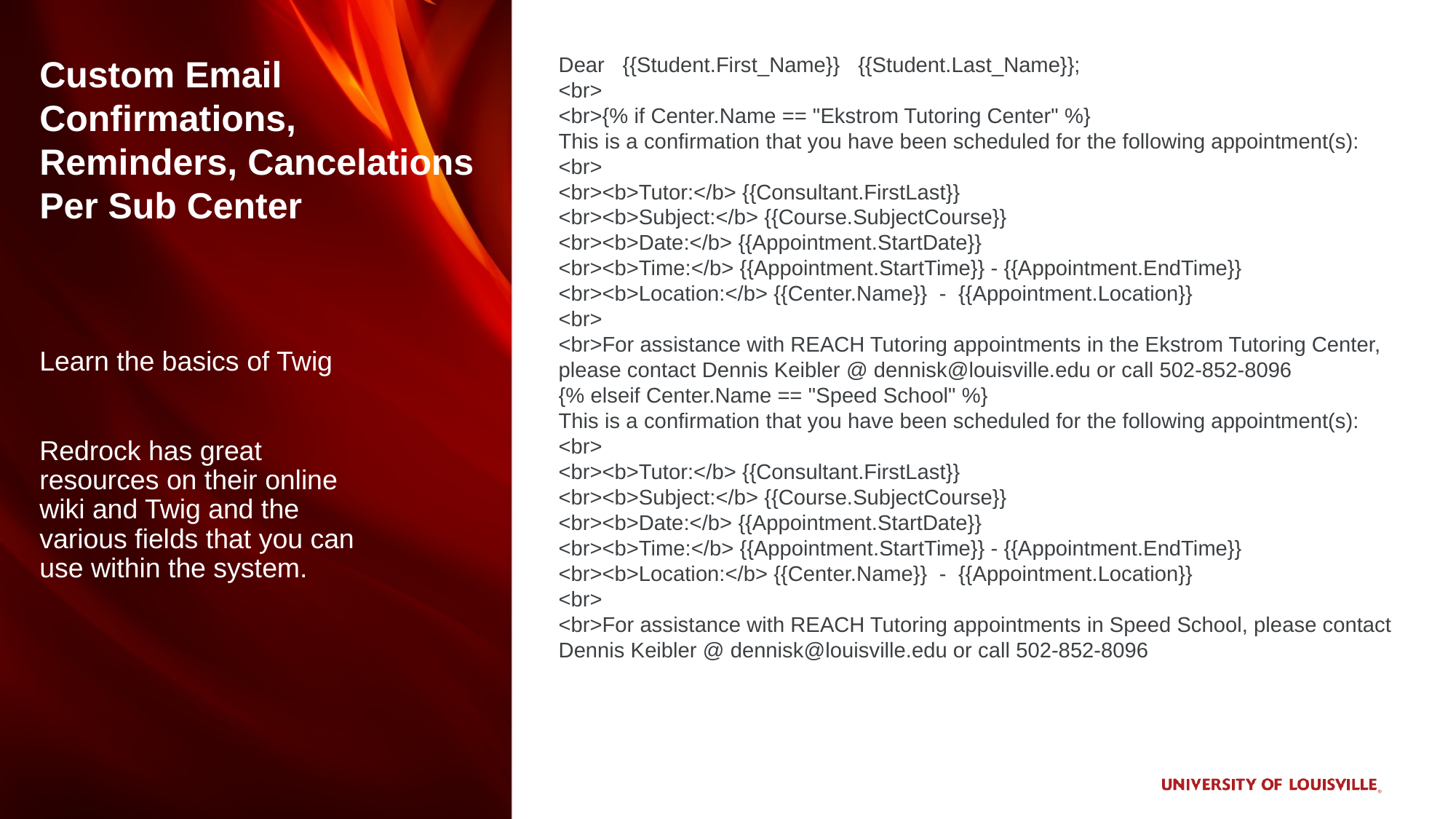

# Custom Email Confirmations, Reminders, Cancelations Per Sub Center
Dear   {{Student.First_Name}}   {{Student.Last_Name}};
<br>
<br>{% if Center.Name == "Ekstrom Tutoring Center" %}
This is a confirmation that you have been scheduled for the following appointment(s):
<br>
<br><b>Tutor:</b> {{Consultant.FirstLast}}
<br><b>Subject:</b> {{Course.SubjectCourse}}
<br><b>Date:</b> {{Appointment.StartDate}}
<br><b>Time:</b> {{Appointment.StartTime}} - {{Appointment.EndTime}}
<br><b>Location:</b> {{Center.Name}}  -  {{Appointment.Location}}
<br>
<br>For assistance with REACH Tutoring appointments in the Ekstrom Tutoring Center, please contact Dennis Keibler @ dennisk@louisville.edu or call 502-852-8096
{% elseif Center.Name == "Speed School" %}
This is a confirmation that you have been scheduled for the following appointment(s):
<br>
<br><b>Tutor:</b> {{Consultant.FirstLast}}
<br><b>Subject:</b> {{Course.SubjectCourse}}
<br><b>Date:</b> {{Appointment.StartDate}}
<br><b>Time:</b> {{Appointment.StartTime}} - {{Appointment.EndTime}}
<br><b>Location:</b> {{Center.Name}}  -  {{Appointment.Location}}
<br>
<br>For assistance with REACH Tutoring appointments in Speed School, please contact Dennis Keibler @ dennisk@louisville.edu or call 502-852-8096
Learn the basics of Twig

Redrock has great resources on their online wiki and Twig and the various fields that you can use within the system.